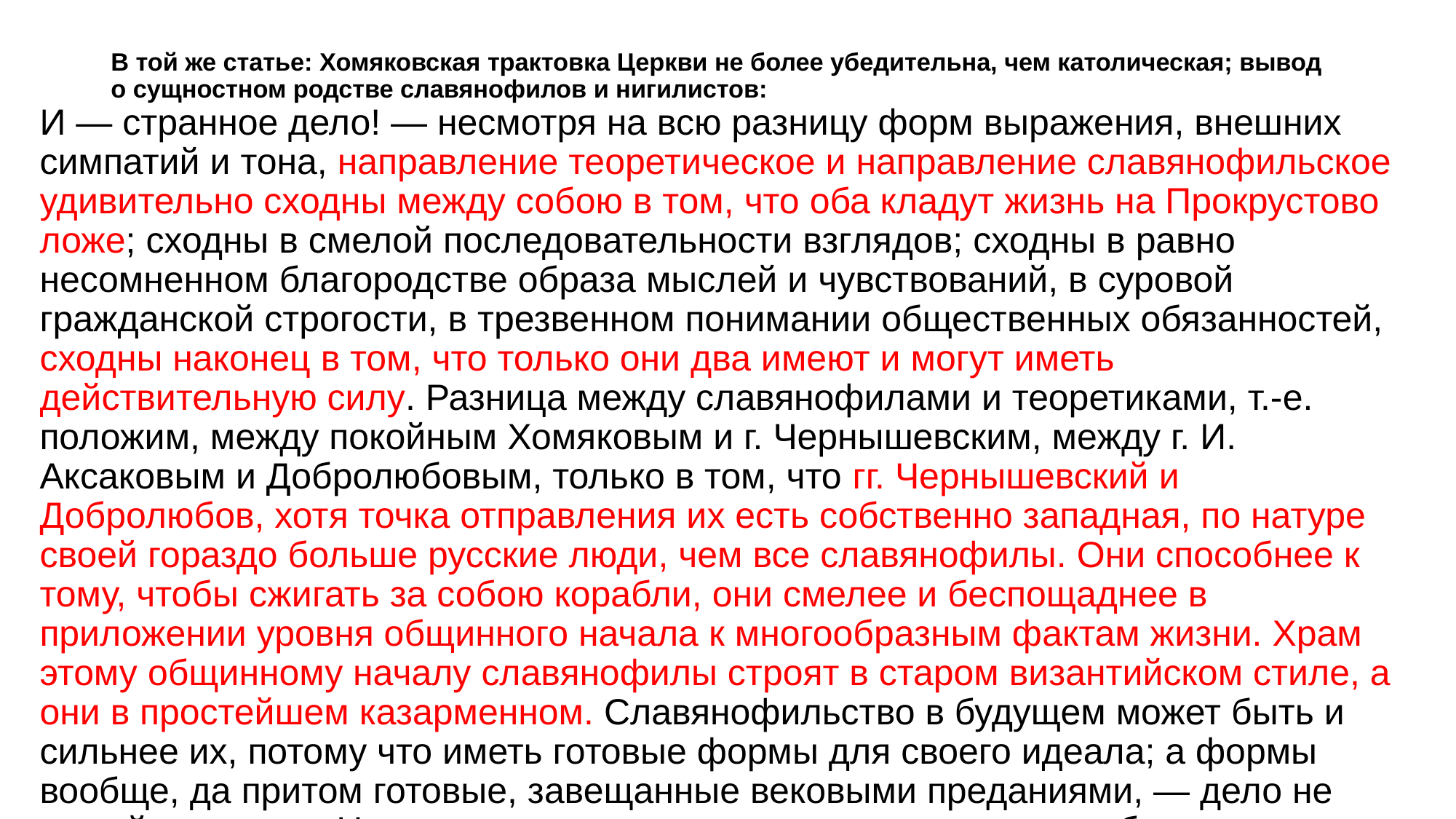

# В той же статье: Хомяковская трактовка Церкви не более убедительна, чем католическая; вывод о сущностном родстве славянофилов и нигилистов:
И — странное дело! — несмотря на всю разницу форм выражения, внешних симпатий и тона, направление теоретическое и направление славянофильское удивительно сходны между собою в том, что оба кладут жизнь на Прокрустово ложе; сходны в смелой последовательности взглядов; сходны в равно несомненном благородстве образа мыслей и чувствований, в суровой гражданской строгости, в трезвенном понимании общественных обязанностей, сходны наконец в том, что только они два имеют и могут иметь действительную силу. Разница между славянофилами и теоретиками, т.-е. положим, между покойным Хомяковым и г. Чернышевским, между г. И. Аксаковым и Добролюбовым, только в том, что гг. Чернышевский и Добролюбов, хотя точка отправления их есть собственно западная, по натуре своей гораздо больше русские люди, чем все славянофилы. Они способнее к тому, чтобы сжигать за собою корабли, они смелее и беспощаднее в приложении уровня общинного начала к многообразным фактам жизни. Храм этому общинному началу славянофилы строят в старом византийском стиле, а они в простейшем казарменном. Славянофильство в будущем может быть и сильнее их, потому что иметь готовые формы для своего идеала; а формы вообще, да притом готовые, завещанные вековыми преданиями, — дело не малой важности. Но в настоящую минуту теоретики — гораздо более их господа положения.